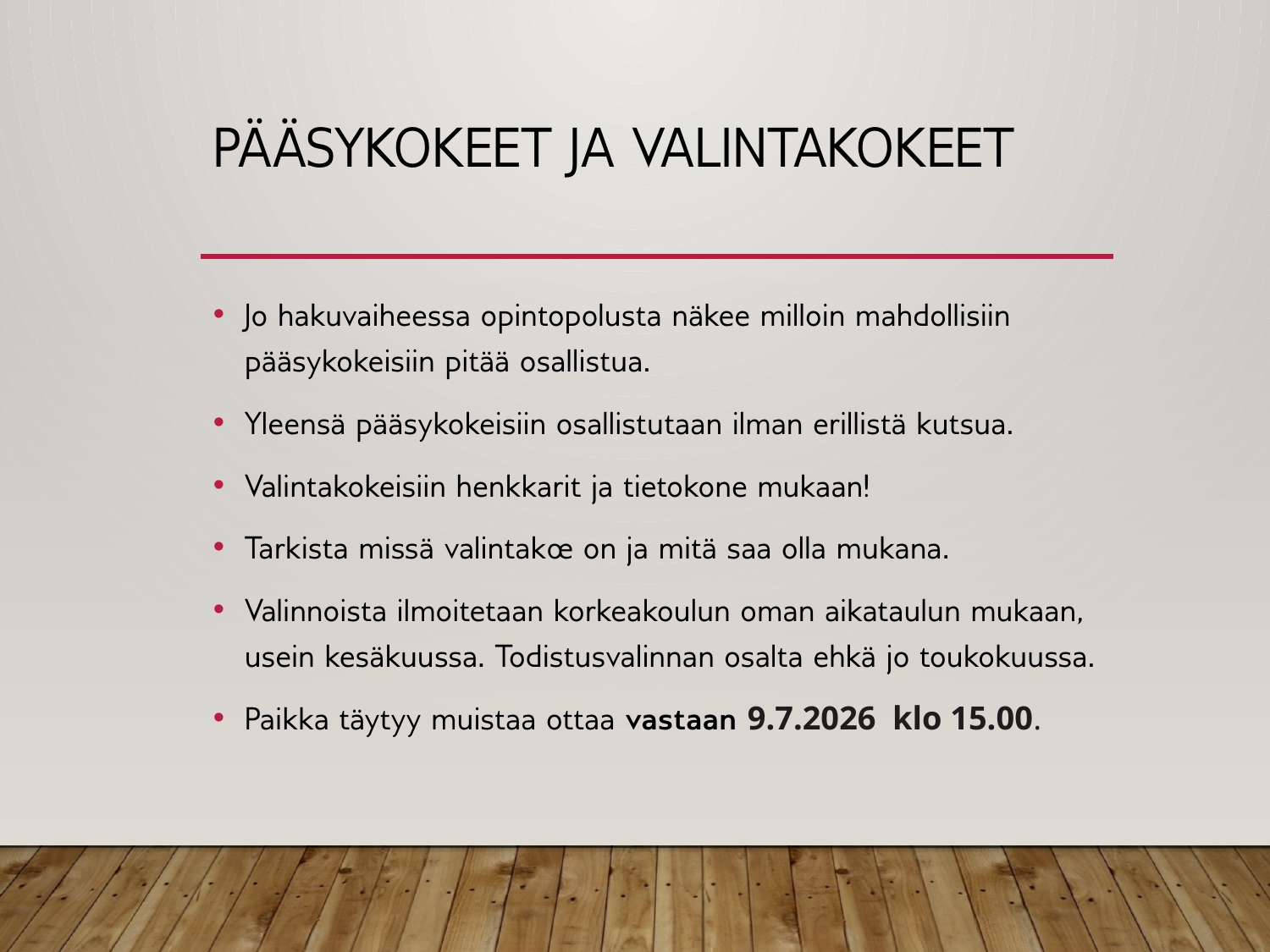

# Pääsykokeet ja valintakokeet
Jo hakuvaiheessa opintopolusta näkee milloin mahdollisiin pääsykokeisiin pitää osallistua.
Yleensä pääsykokeisiin osallistutaan ilman erillistä kutsua.
Valintakokeisiin henkkarit ja tietokone mukaan!
Tarkista missä valintakoe on ja mitä saa olla mukana.
Valinnoista ilmoitetaan korkeakoulun oman aikataulun mukaan, usein kesäkuussa. Todistusvalinnan osalta ehkä jo toukokuussa.
Paikka täytyy muistaa ottaa vastaan 9.7.2026  klo 15.00.